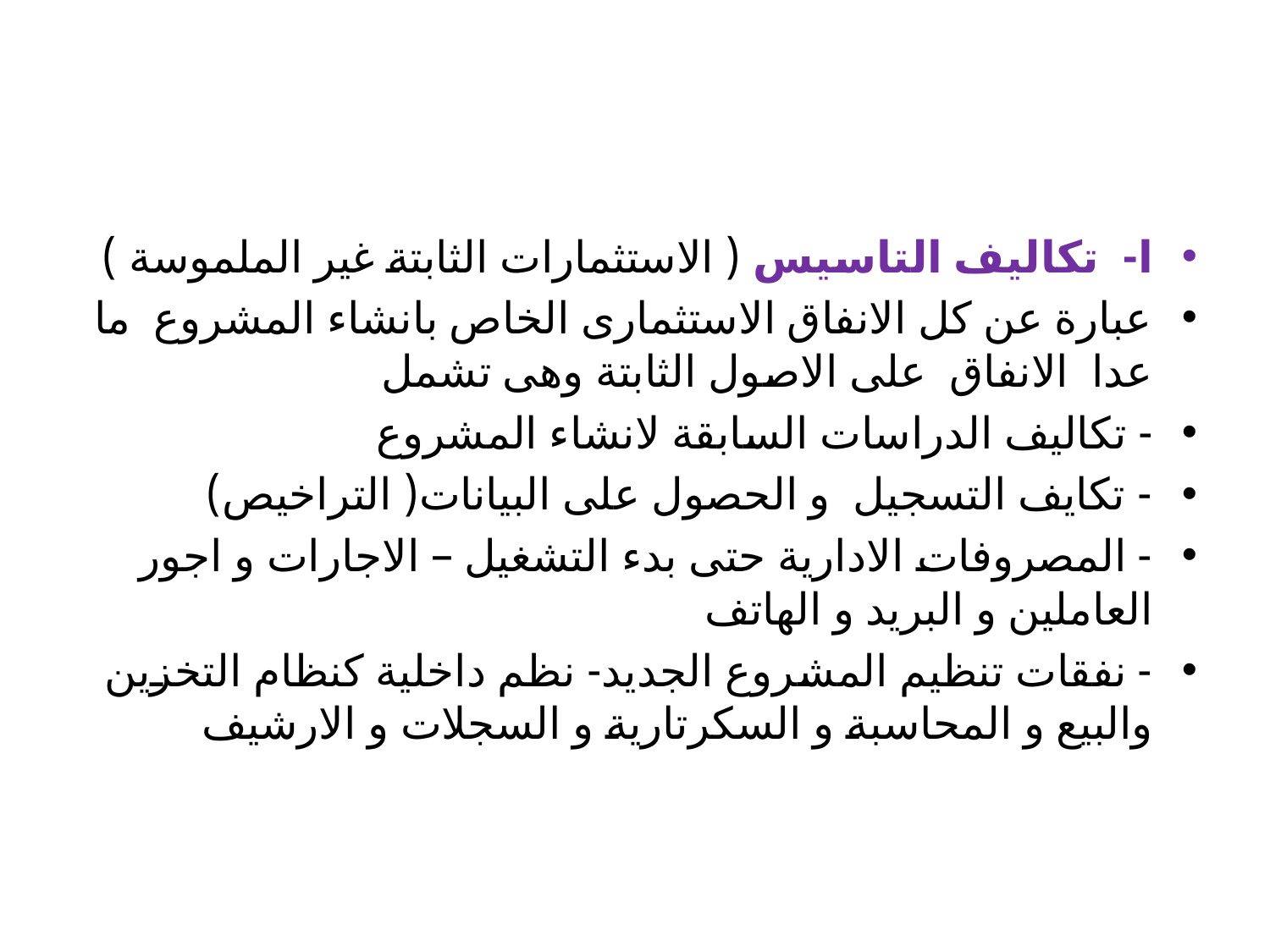

#
ا-  تكاليف التاسيس ( الاستثمارات الثابتة غير الملموسة )
عبارة عن كل الانفاق الاستثمارى الخاص بانشاء المشروع  ما عدا  الانفاق  على الاصول الثابتة وهى تشمل
- تكاليف الدراسات السابقة لانشاء المشروع
- تكايف التسجيل  و الحصول على البيانات( التراخيص)
- المصروفات الادارية حتى بدء التشغيل – الاجارات و اجور العاملين و البريد و الهاتف
- نفقات تنظيم المشروع الجديد- نظم داخلية كنظام التخزين والبيع و المحاسبة و السكرتارية و السجلات و الارشيف